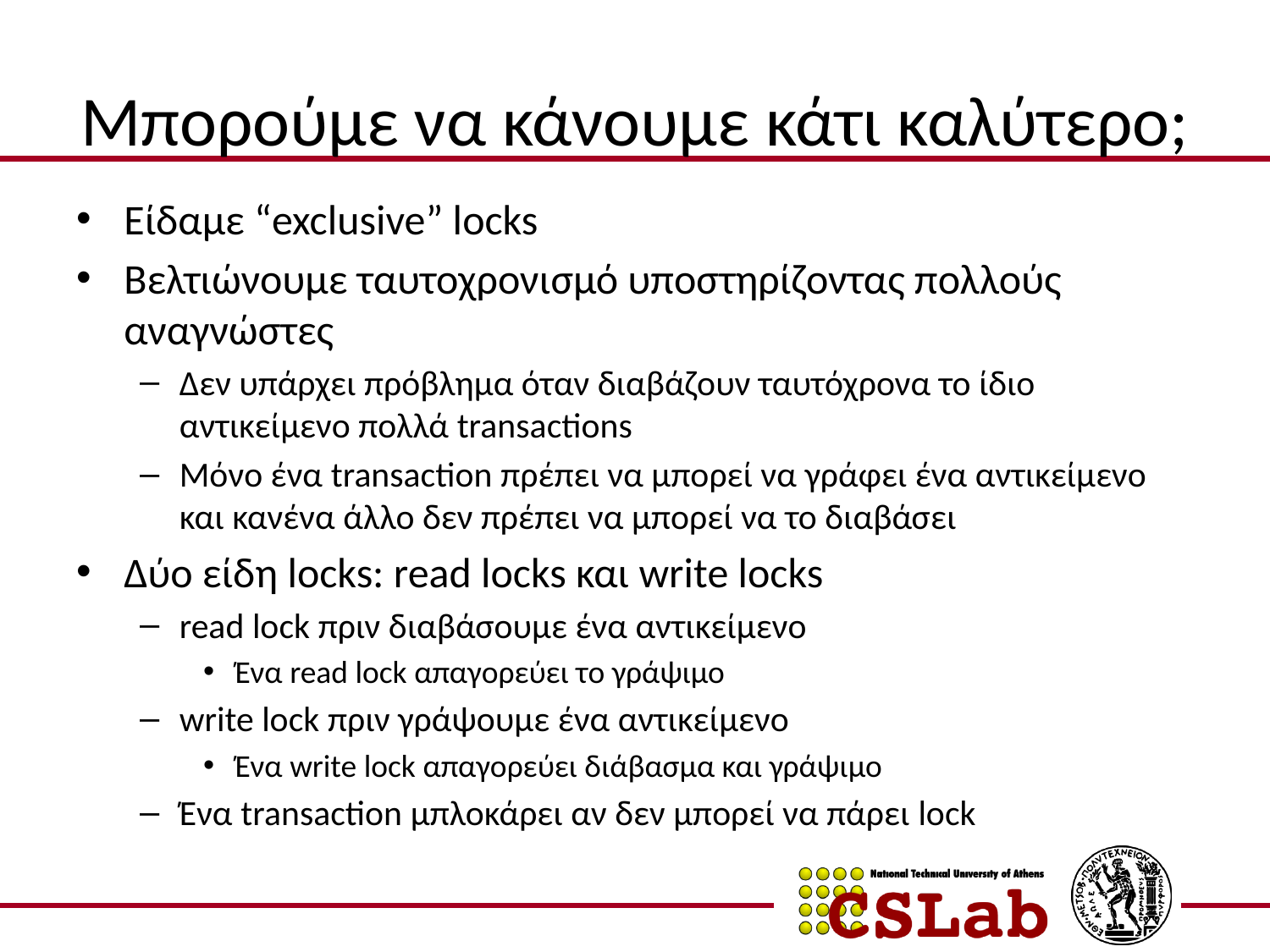

# Μπορούμε να κάνουμε κάτι καλύτερο;
Είδαμε “exclusive” locks
Βελτιώνουμε ταυτοχρονισμό υποστηρίζοντας πολλούς αναγνώστες
Δεν υπάρχει πρόβλημα όταν διαβάζουν ταυτόχρονα το ίδιο αντικείμενο πολλά transactions
Μόνο ένα transaction πρέπει να μπορεί να γράφει ένα αντικείμενο και κανένα άλλο δεν πρέπει να μπορεί να το διαβάσει
Δύο είδη locks: read locks και write locks
read lock πριν διαβάσουμε ένα αντικείμενο
Ένα read lock απαγορεύει το γράψιμο
write lock πριν γράψουμε ένα αντικείμενο
Ένα write lock απαγορεύει διάβασμα και γράψιμο
Ένα transaction μπλοκάρει αν δεν μπορεί να πάρει lock